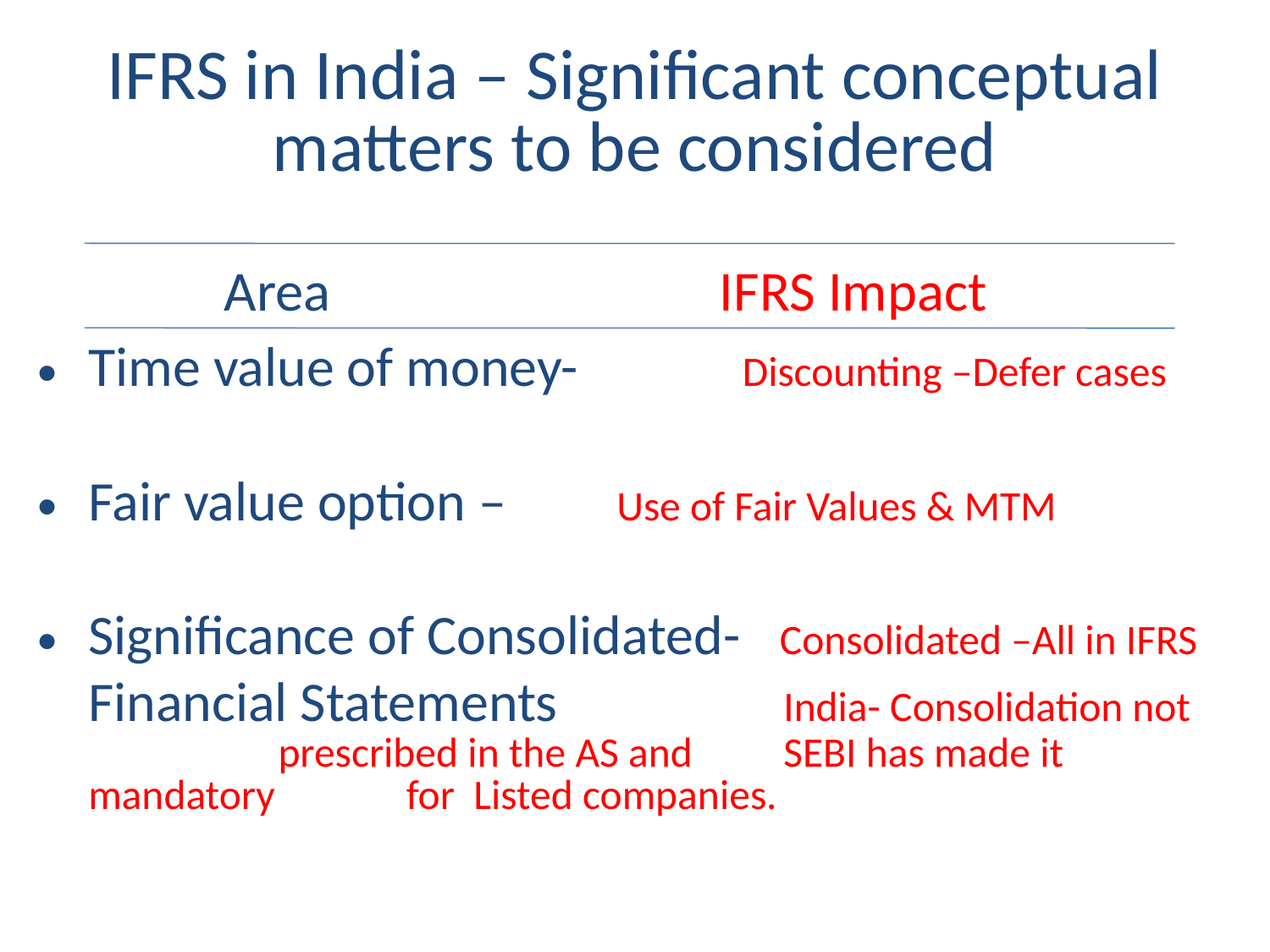

# IFRS in India – Significant conceptual matters to be considered
Area 			         IFRS Impact
Time value of money- 	  Discounting –Defer cases

Fair value option – 		  Use of Fair Values & MTM

Significance of Consolidated-   Consolidated –All in IFRS
    Financial Statements	           	       India- Consolidation not 					                      prescribed in the AS and 						       SEBI has made it  mandatory 					       for  Listed companies.